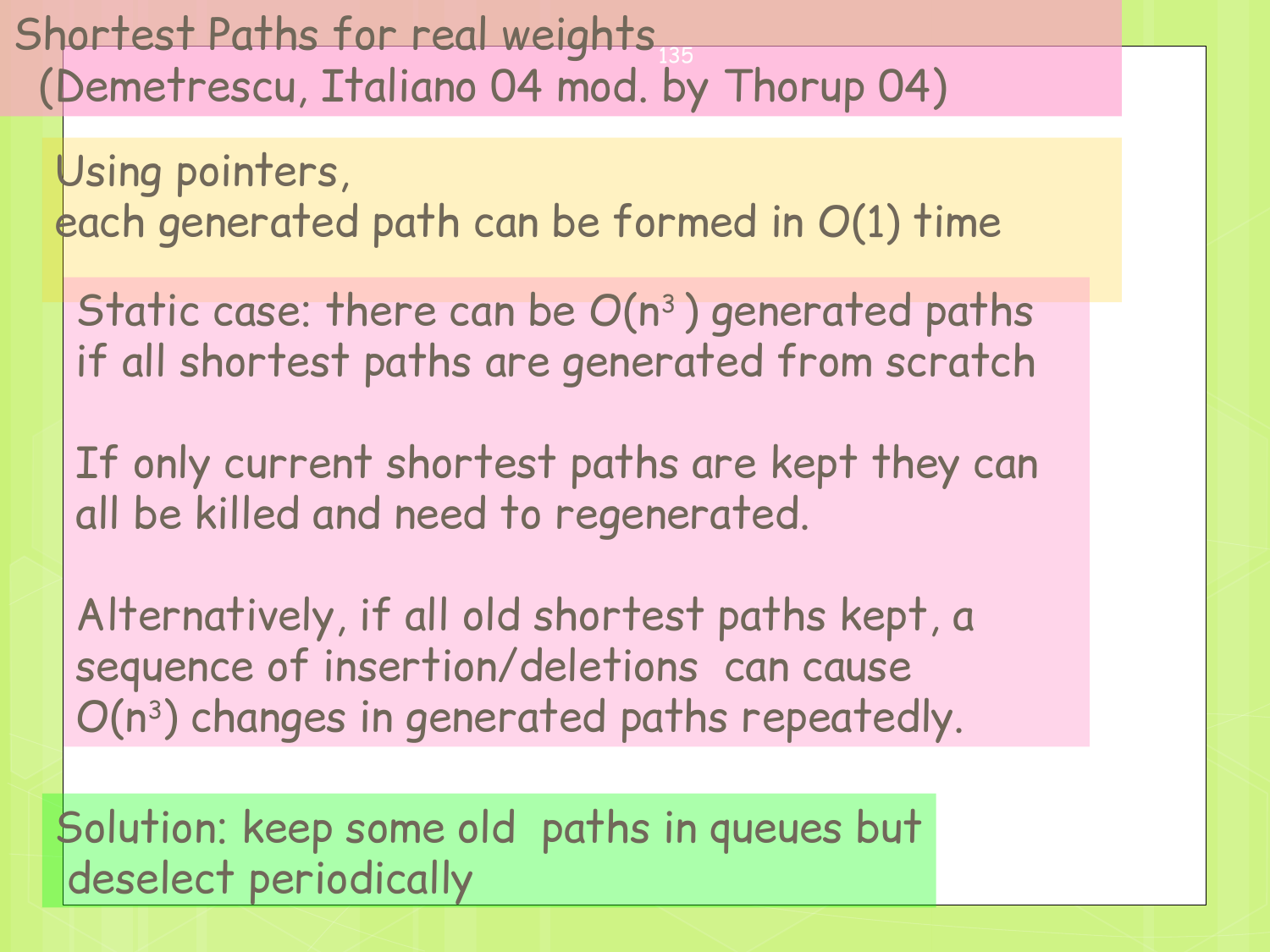

# Shortest Paths for real weights (Demetrescu, Italiano 04 mod. by Thorup 04)
135
Using pointers,
each generated path can be formed in O(1) time

Static case: there can be O(n3 ) generated paths if all shortest paths are generated from scratch

If only current shortest paths are kept they can all be killed and need to regenerated.

Alternatively, if all old shortest paths kept, a
sequence of insertion/deletions  can cause
O(n3) changes in generated paths repeatedly.
Solution: keep some old  paths in queues but
 deselect periodically